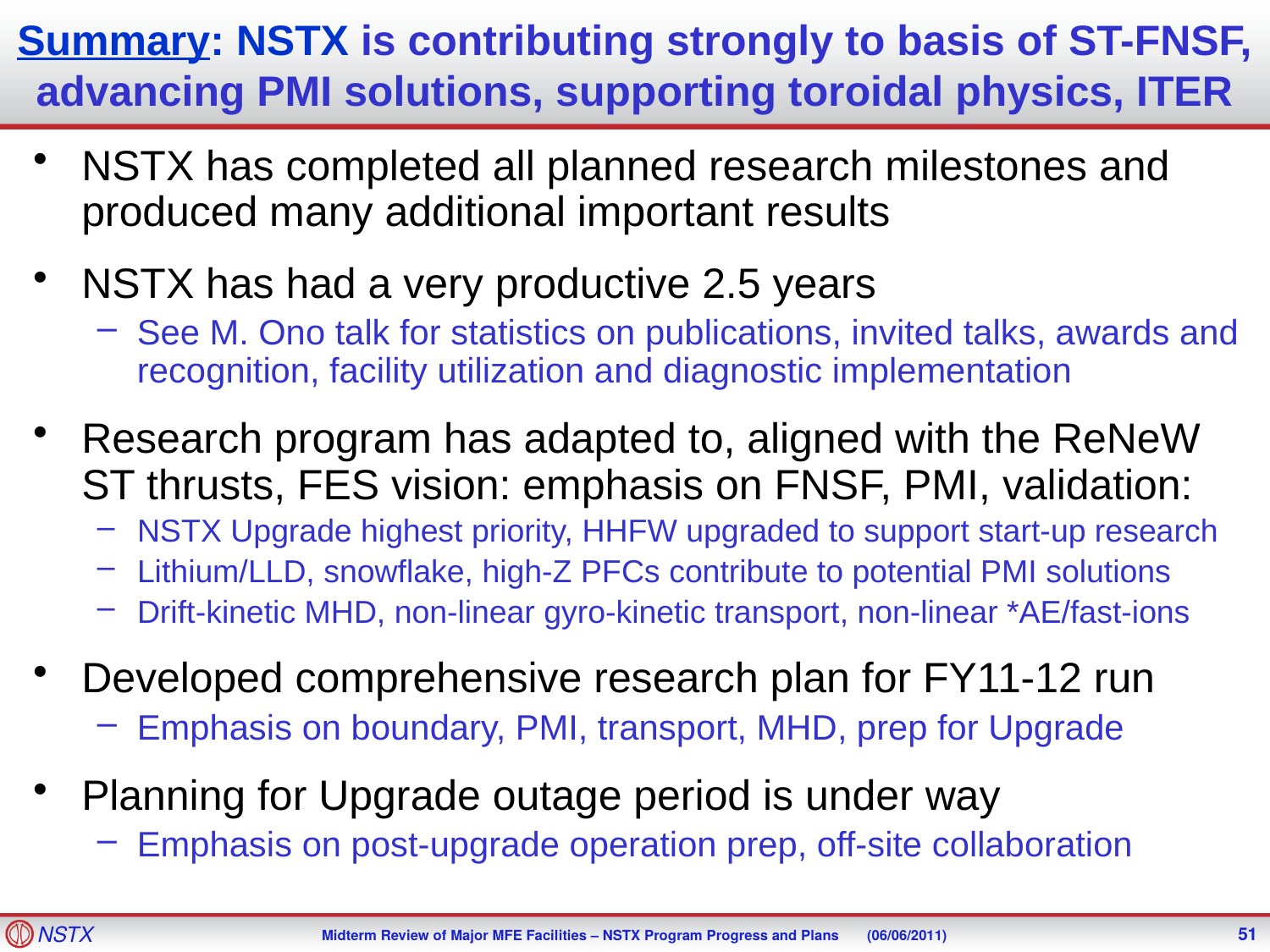

# Summary: NSTX is contributing strongly to basis of ST-FNSF, advancing PMI solutions, supporting toroidal physics, ITER
NSTX has completed all planned research milestones and produced many additional important results

NSTX has had a very productive 2.5 years
See M. Ono talk for statistics on publications, invited talks, awards and recognition, facility utilization and diagnostic implementation

Research program has adapted to, aligned with the ReNeW ST thrusts, FES vision: emphasis on FNSF, PMI, validation:
NSTX Upgrade highest priority, HHFW upgraded to support start-up research
Lithium/LLD, snowflake, high-Z PFCs contribute to potential PMI solutions
Drift-kinetic MHD, non-linear gyro-kinetic transport, non-linear *AE/fast-ions

Developed comprehensive research plan for FY11-12 run
Emphasis on boundary, PMI, transport, MHD, prep for Upgrade

Planning for Upgrade outage period is under way
Emphasis on post-upgrade operation prep, off-site collaboration